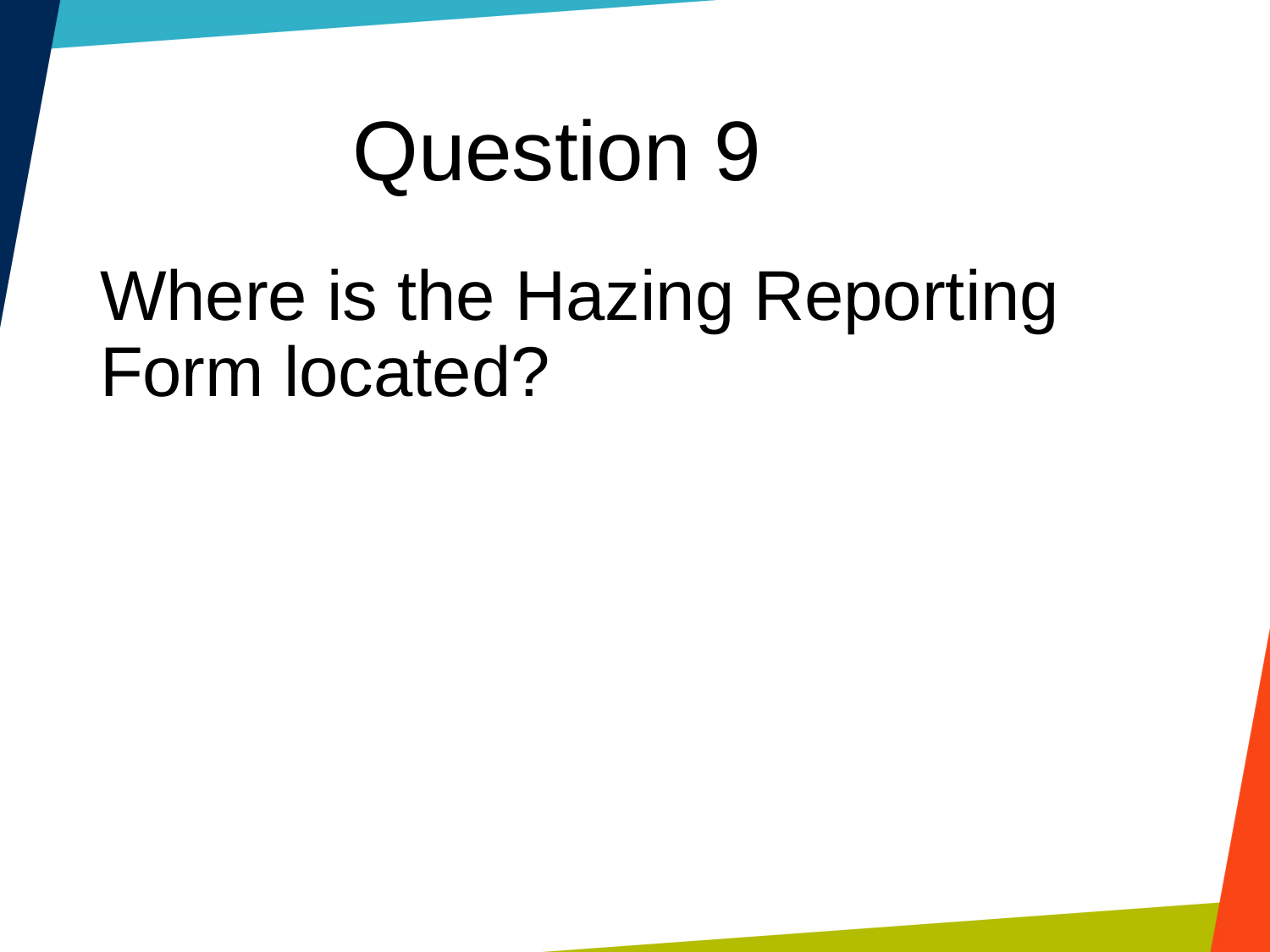

Question 9
Where is the Hazing Reporting Form located?